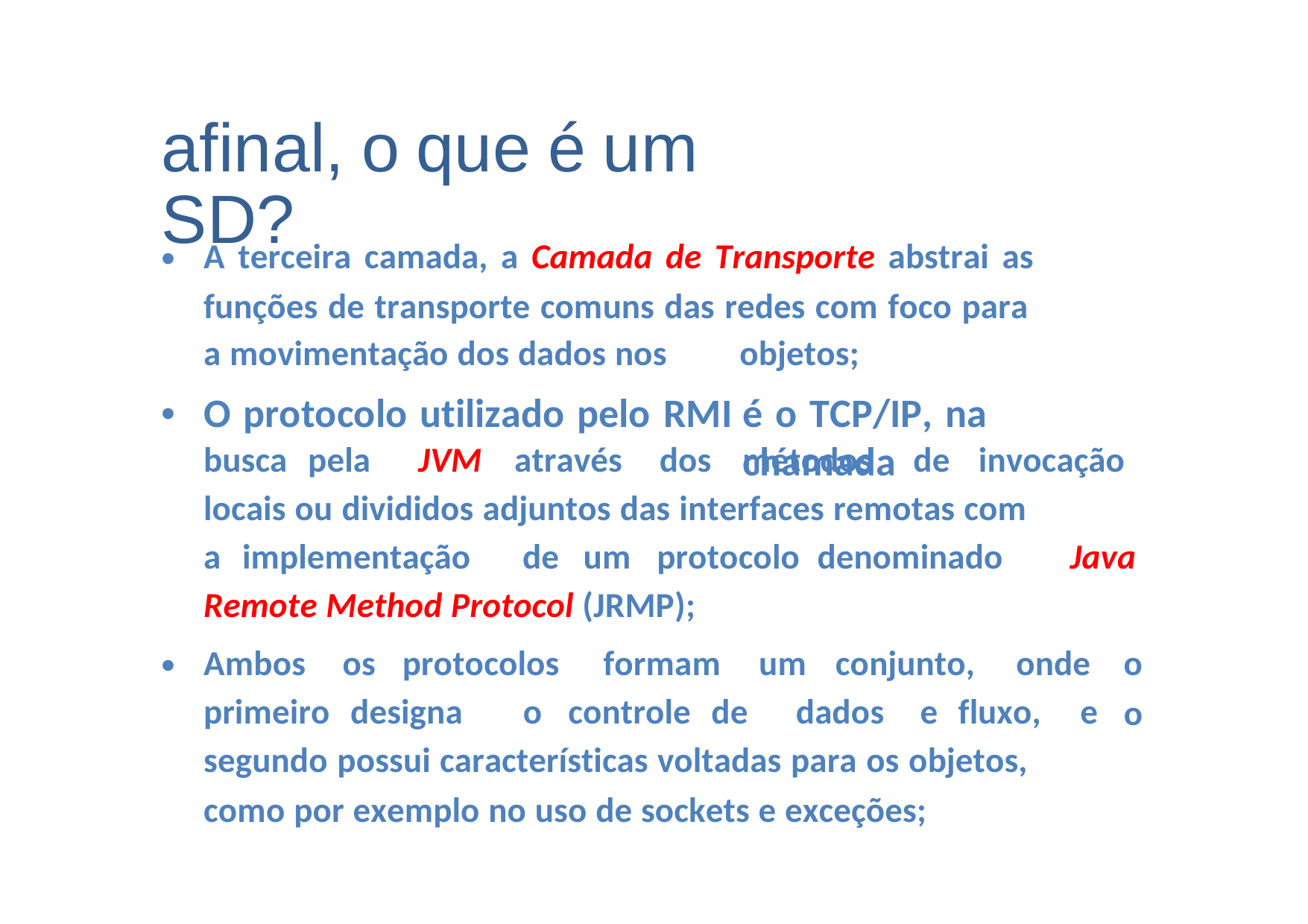

afinal, o que é um SD?
•
A terceira camada, a Camada de Transporte abstrai as
funções de transporte comuns das redes com foco para
a movimentação dos dados nos
O protocolo utilizado pelo RMI
objetos;
é o TCP/IP, na chamada
•
busca  pela
JVM
através
dos
métodos
de
invocação
locais ou divididos adjuntos das interfaces remotas com
a
implementação
de
um
protocolo denominado
Java
Remote Method Protocol (JRMP);
•
Ambos
os
protocolos
formam
um
conjunto,
onde
o
o
primeiro  designa
o
controle  de
dados
e  fluxo,
e
segundo possui características voltadas para os objetos,
como por exemplo no uso de sockets e exceções;